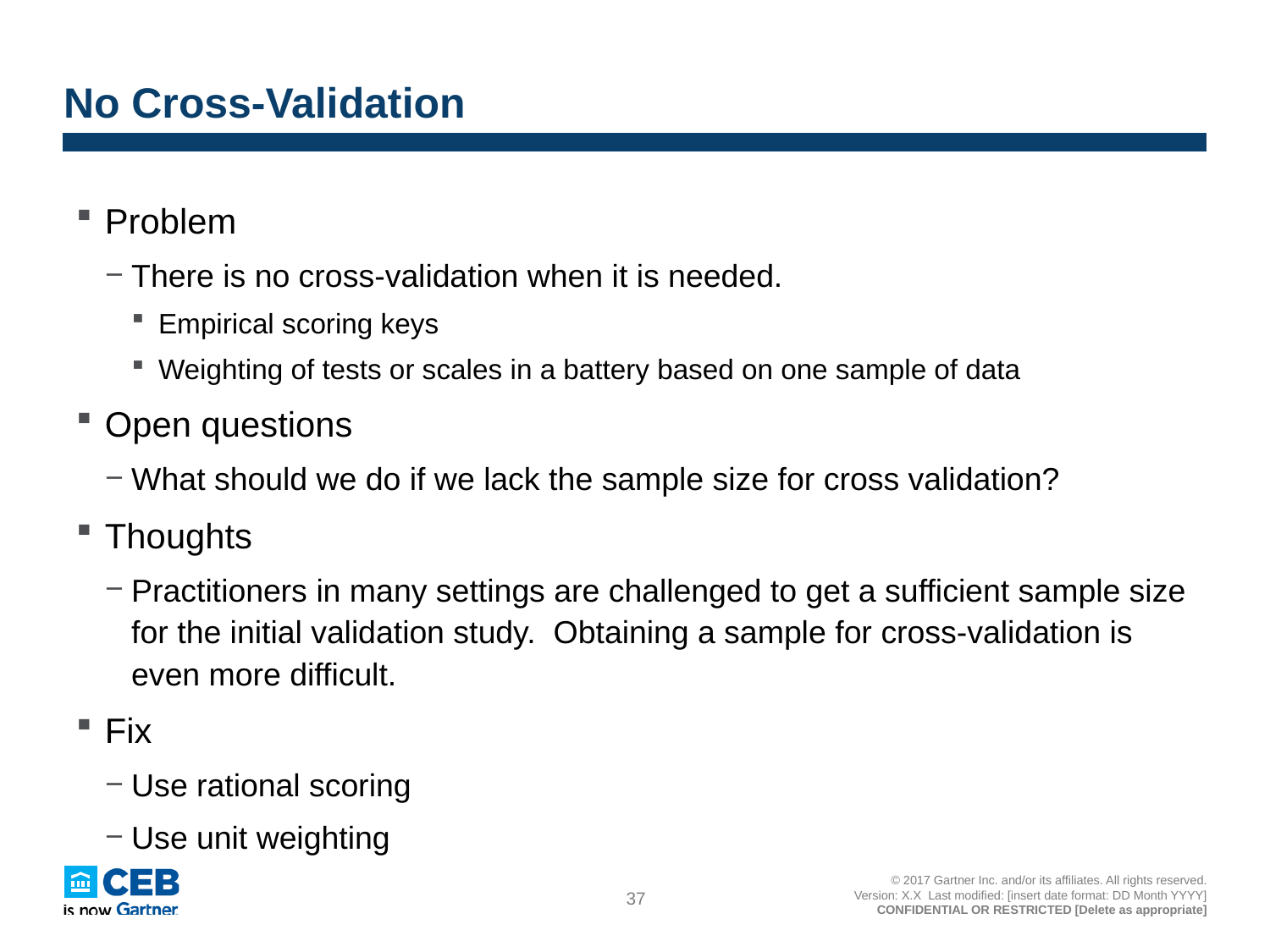

# No Cross-Validation
Problem
There is no cross-validation when it is needed.
Empirical scoring keys
Weighting of tests or scales in a battery based on one sample of data
Open questions
What should we do if we lack the sample size for cross validation?
Thoughts
Practitioners in many settings are challenged to get a sufficient sample size for the initial validation study.  Obtaining a sample for cross-validation is even more difficult.
Fix
Use rational scoring
Use unit weighting